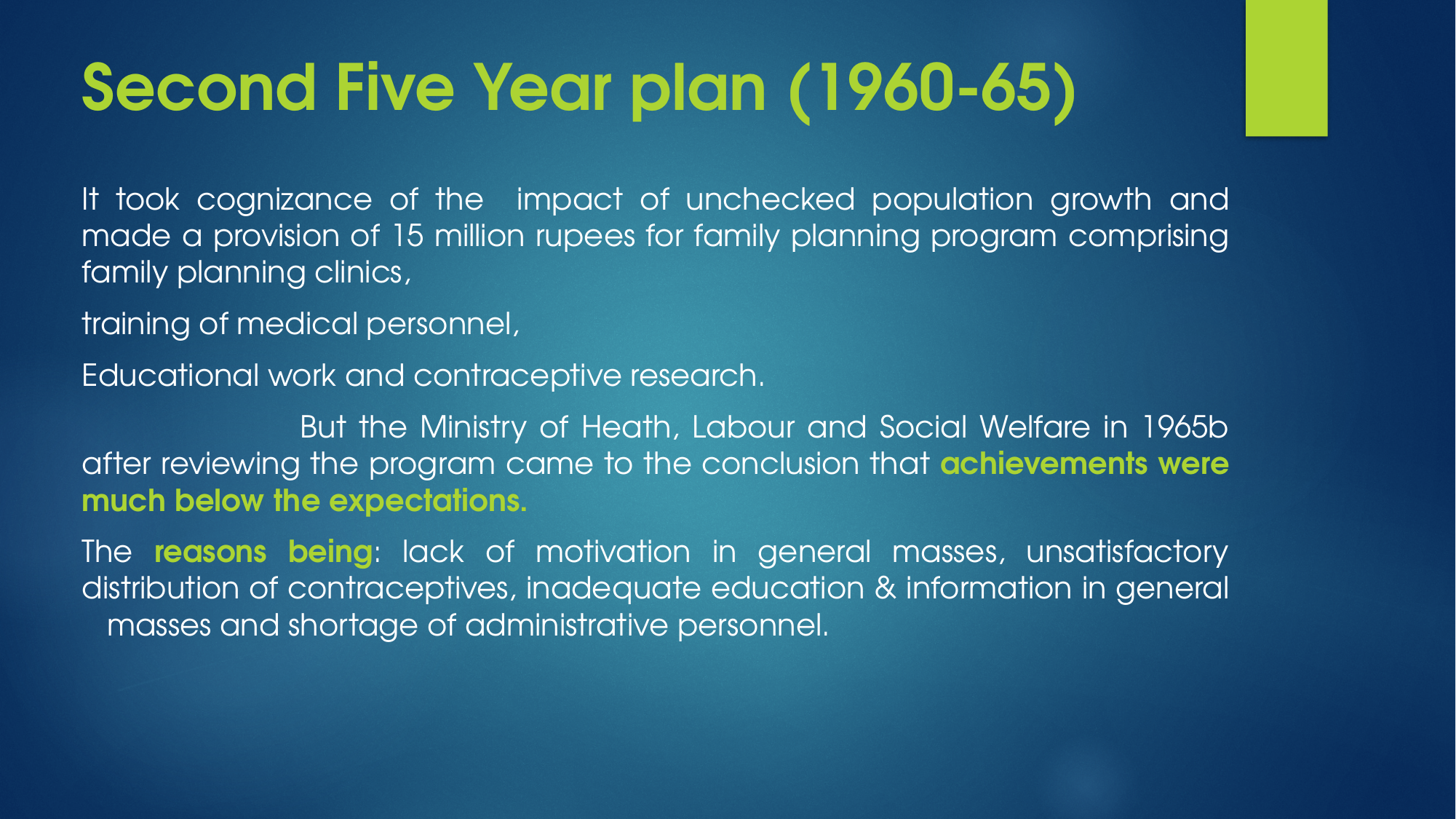

# Second Five Year plan (1960-65)
It took cognizance of the  impact of unchecked population growth and made a provision of 15 million rupees for family planning program comprising family planning clinics,
training of medical personnel,
Educational work and contraceptive research.
		But the Ministry of Heath, Labour and Social Welfare in 1965b after reviewing the program came to the conclusion that achievements were much below the expectations.
The reasons being: lack of motivation in general masses, unsatisfactory distribution of contraceptives, inadequate education & information in general    masses and shortage of administrative personnel.